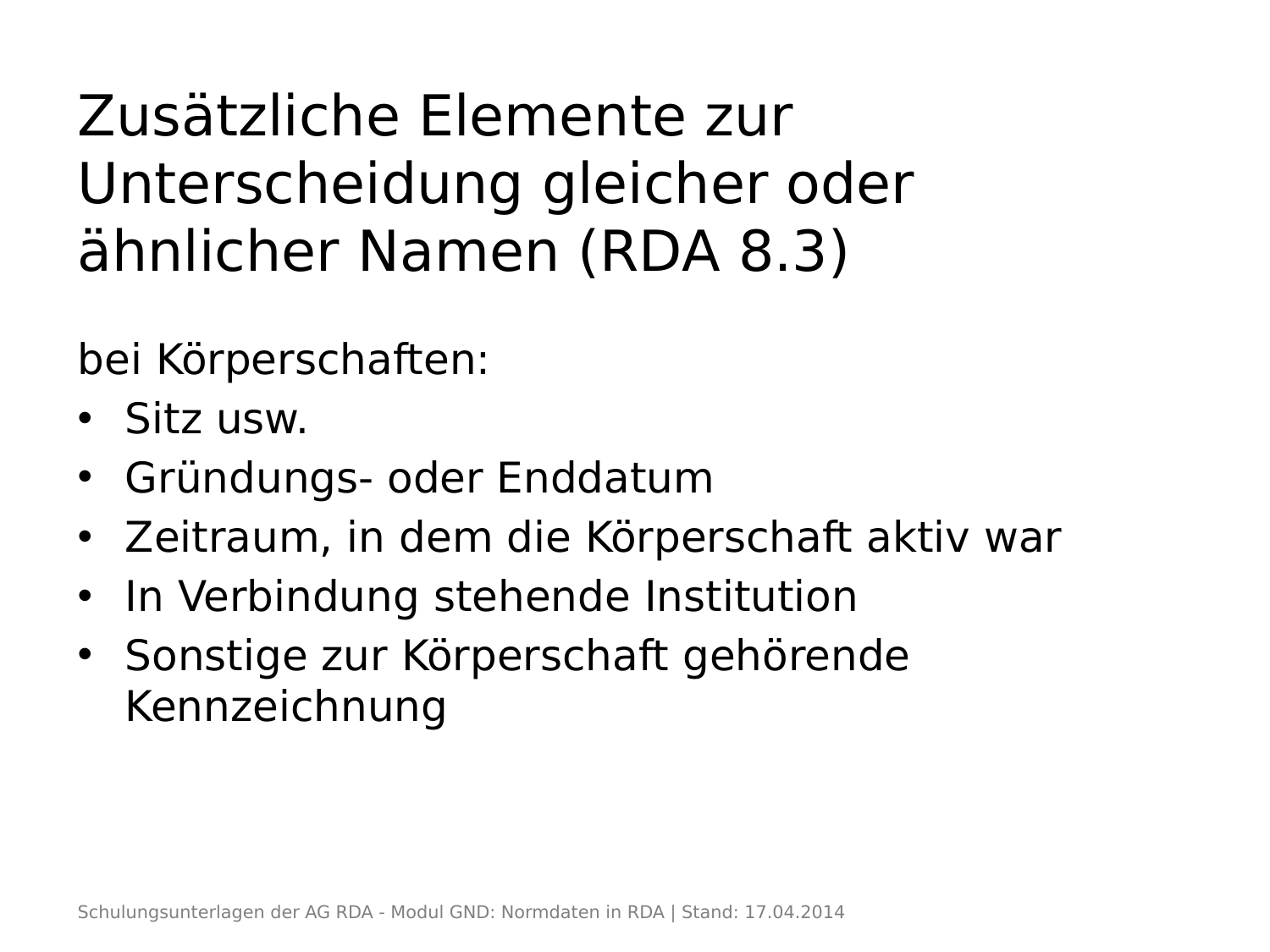

# Zusätzliche Elemente zur Unterscheidung gleicher oder ähnlicher Namen (RDA 8.3)
bei Körperschaften:
Sitz usw.
Gründungs- oder Enddatum
Zeitraum, in dem die Körperschaft aktiv war
In Verbindung stehende Institution
Sonstige zur Körperschaft gehörende Kennzeichnung

Schulungsunterlagen der AG RDA - Modul GND: Normdaten in RDA | Stand: 17.04.2014